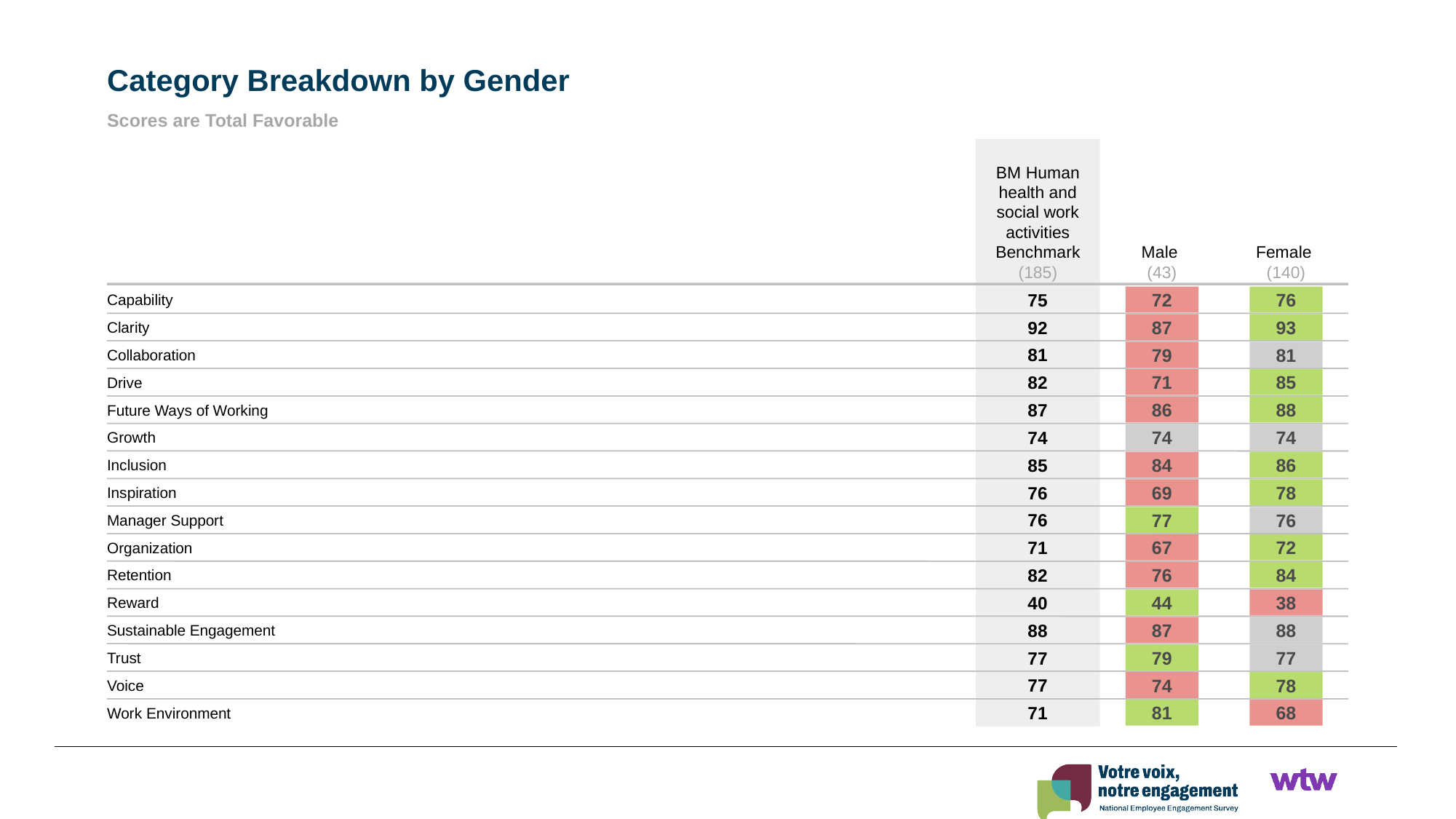

Category Breakdown by Gender
Scores are Total Favorable

BM Human health and social work activities Benchmark
(185)
Male
(43)
Female
(140)

75
Capability
72
76

92
Clarity
87
93

81
Collaboration
79
81

82
Drive
71
85

87
Future Ways of Working
86
88

74
Growth
74
74

85
Inclusion
84
86

76
Inspiration
69
78

76
Manager Support
77
76

71
Organization
67
72

82
Retention
76
84

40
Reward
44
38

88
Sustainable Engagement
87
88

77
Trust
79
77

77
Voice
74
78

71
Work Environment
81
68